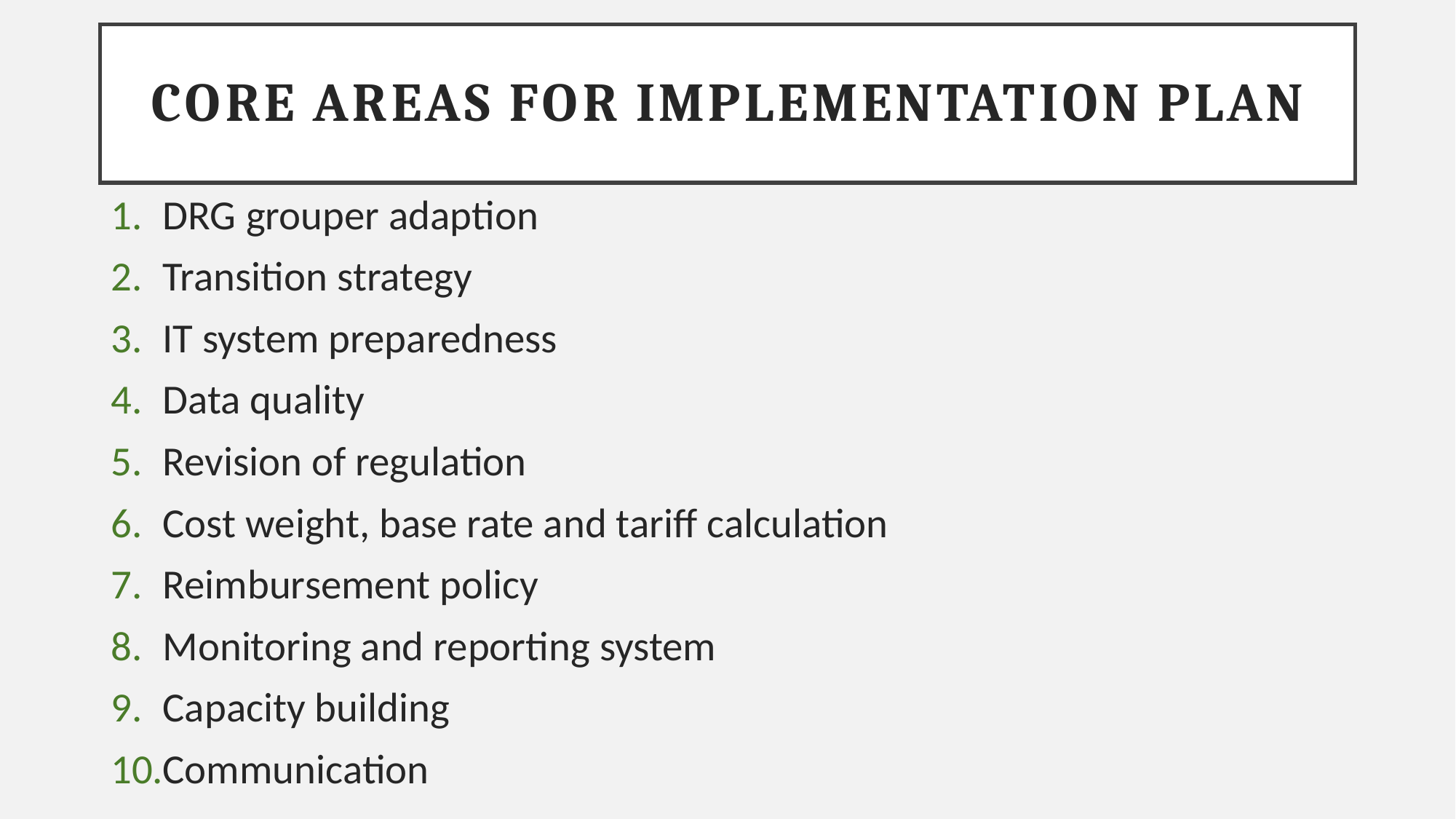

# Core areas for implementation plan
DRG grouper adaption
Transition strategy
IT system preparedness
Data quality
Revision of regulation
Cost weight, base rate and tariff calculation
Reimbursement policy
Monitoring and reporting system
Capacity building
Communication